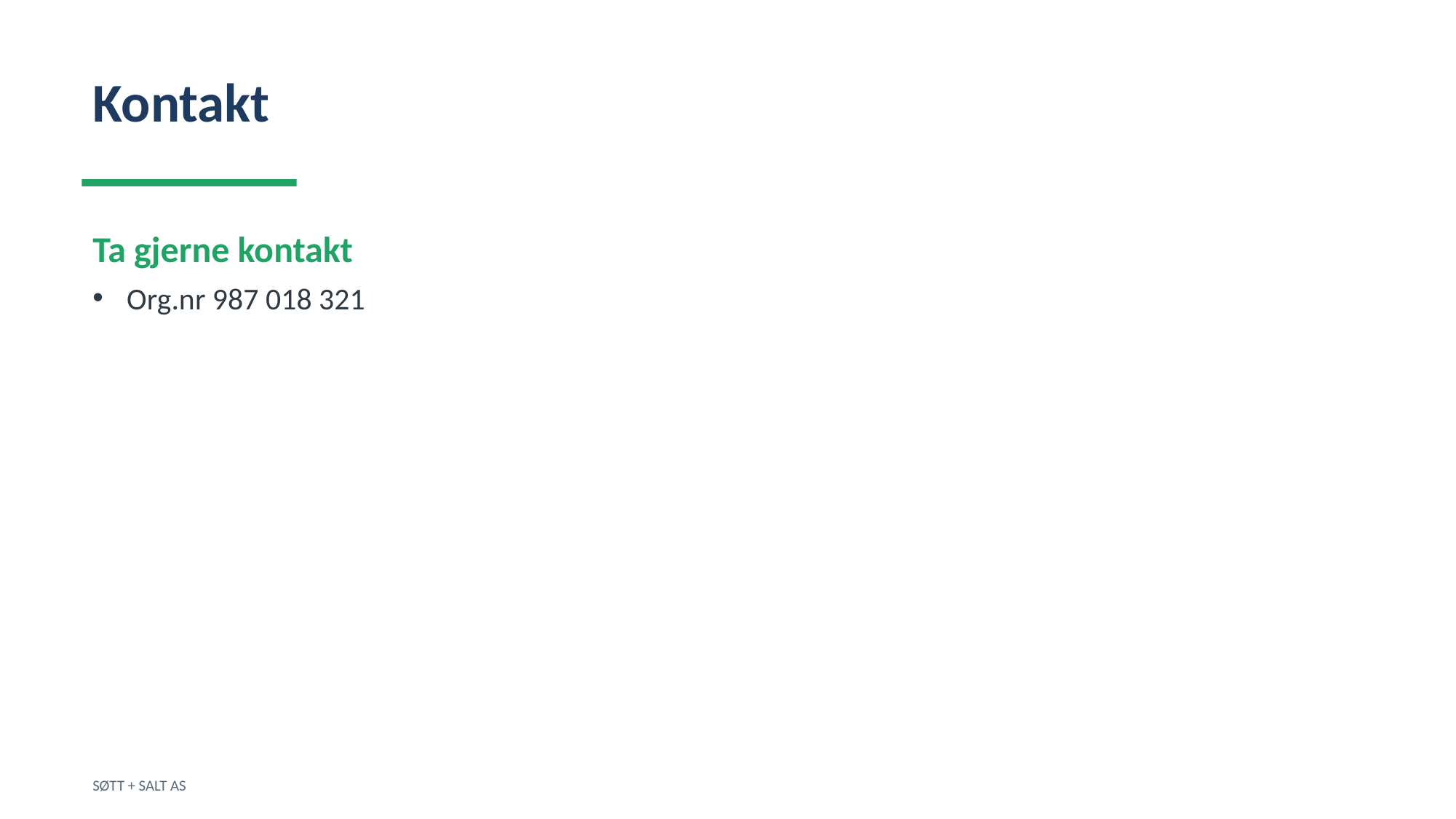

Kontakt

Ta gjerne kontakt
Org.nr 987 018 321
SØTT + SALT AS